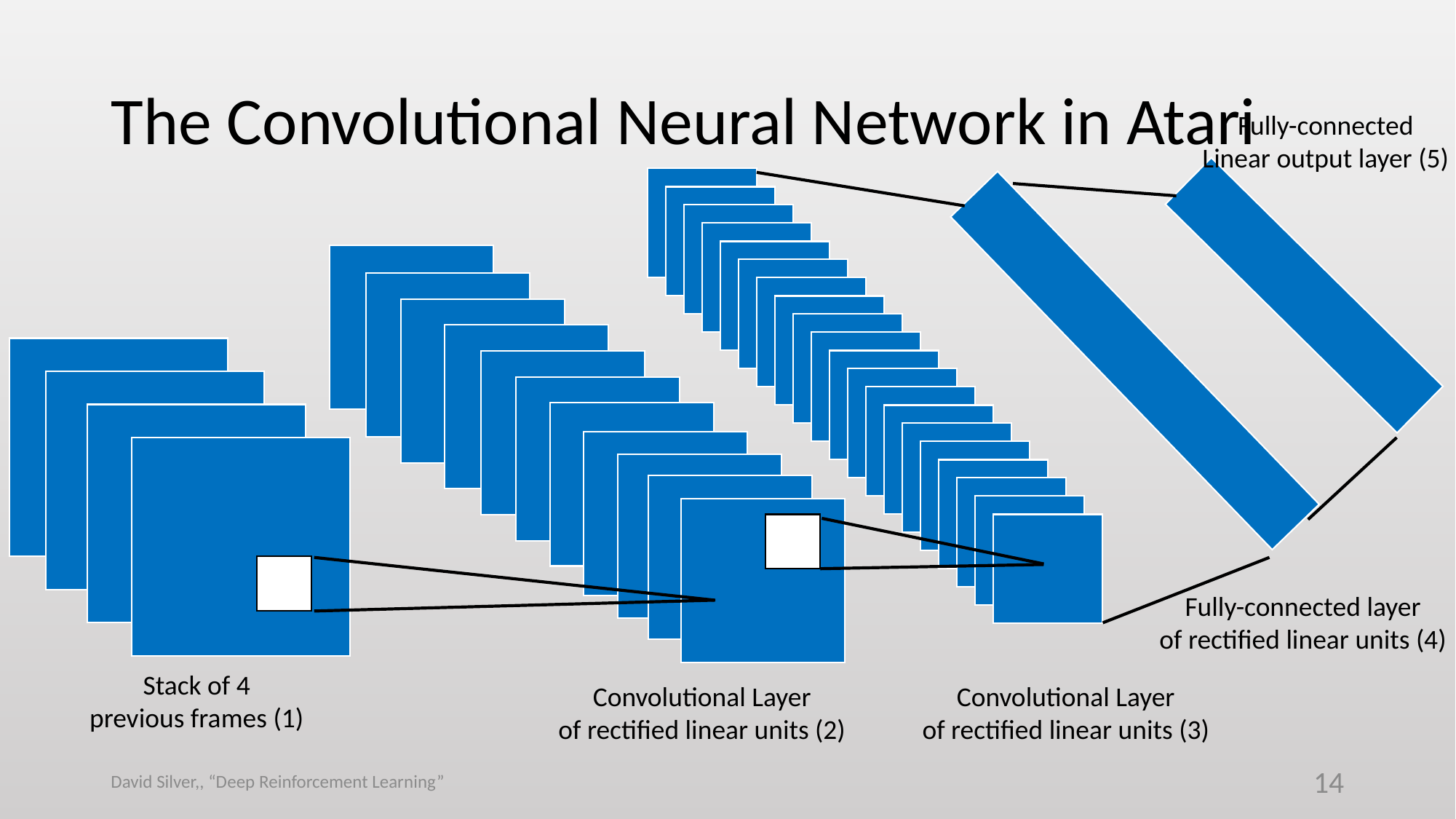

# The Convolutional Neural Network in Atari
Fully-connected
Linear output layer (5)

Fully-connected layer
of rectified linear units (4)
Stack of 4
previous frames (1)
Convolutional Layer
of rectified linear units (2)
Convolutional Layer
of rectified linear units (3)
David Silver,, “Deep Reinforcement Learning”
14